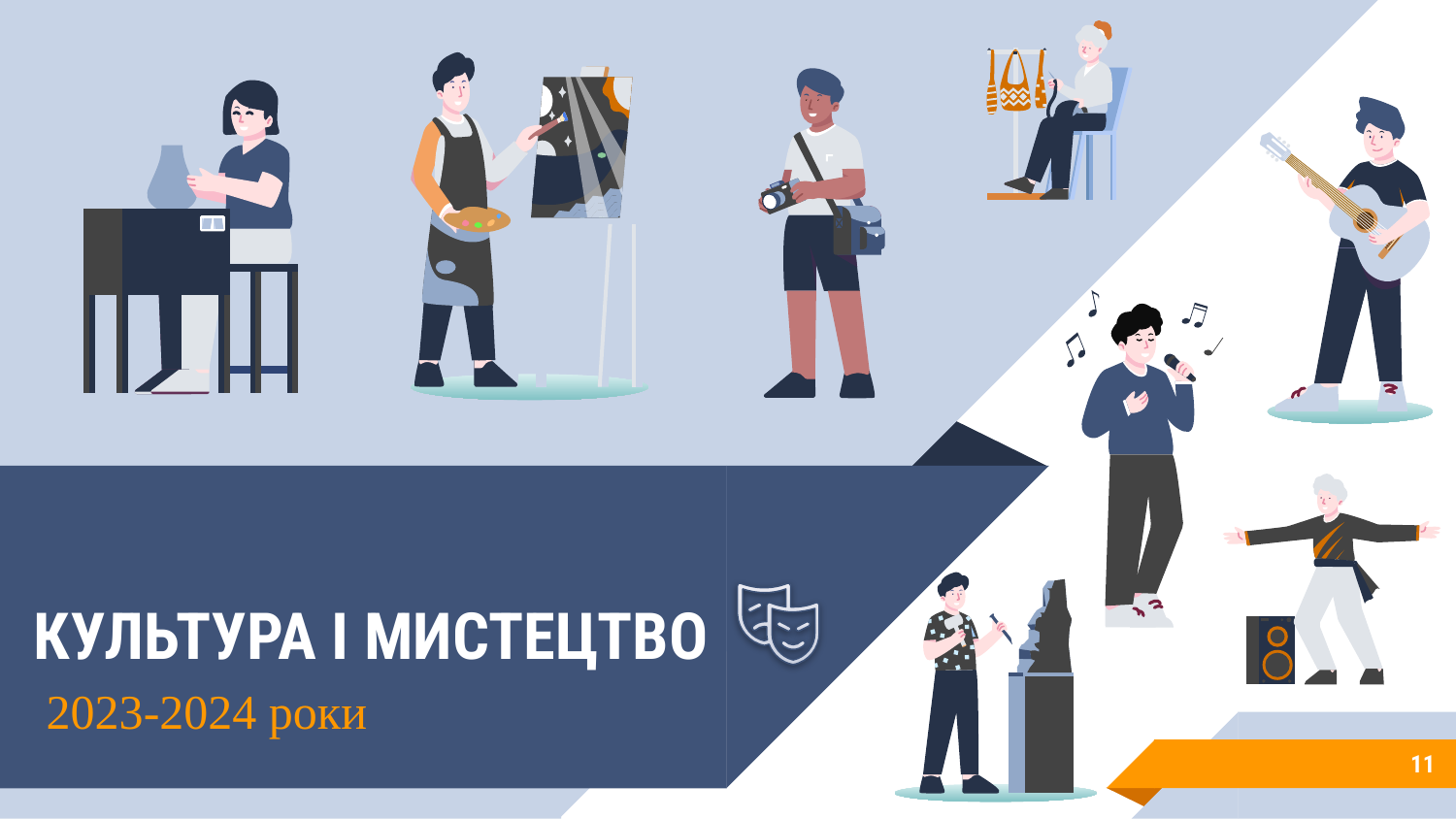

# КУЛЬТУРА І МИСТЕЦТВО

2023-2024 роки
11